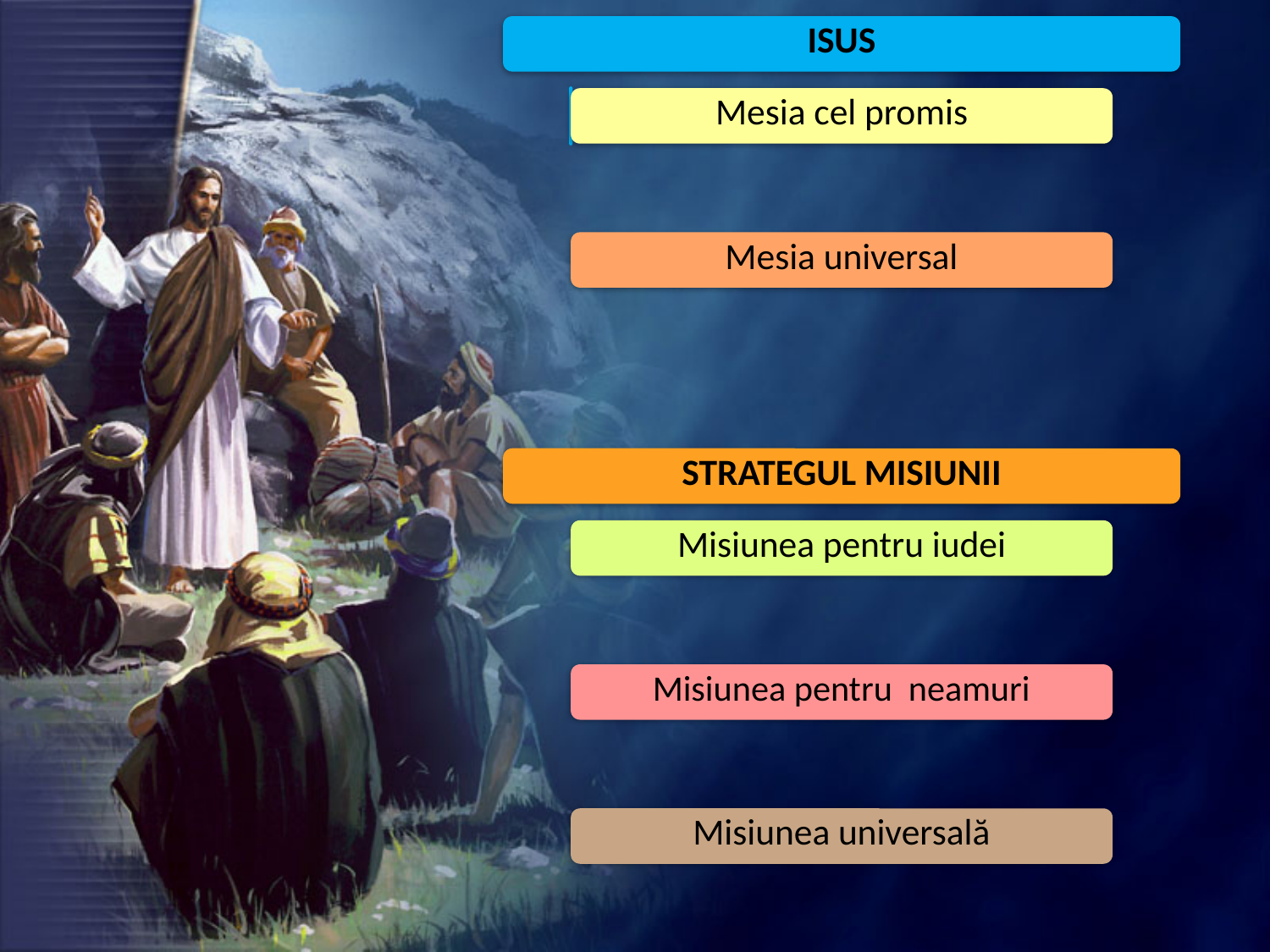

ISUS
Mesia cel promis
Mesia universal
STRATEGUL MISIUNII
Misiunea pentru iudei
Misiunea pentru  neamuri
Misiunea universală